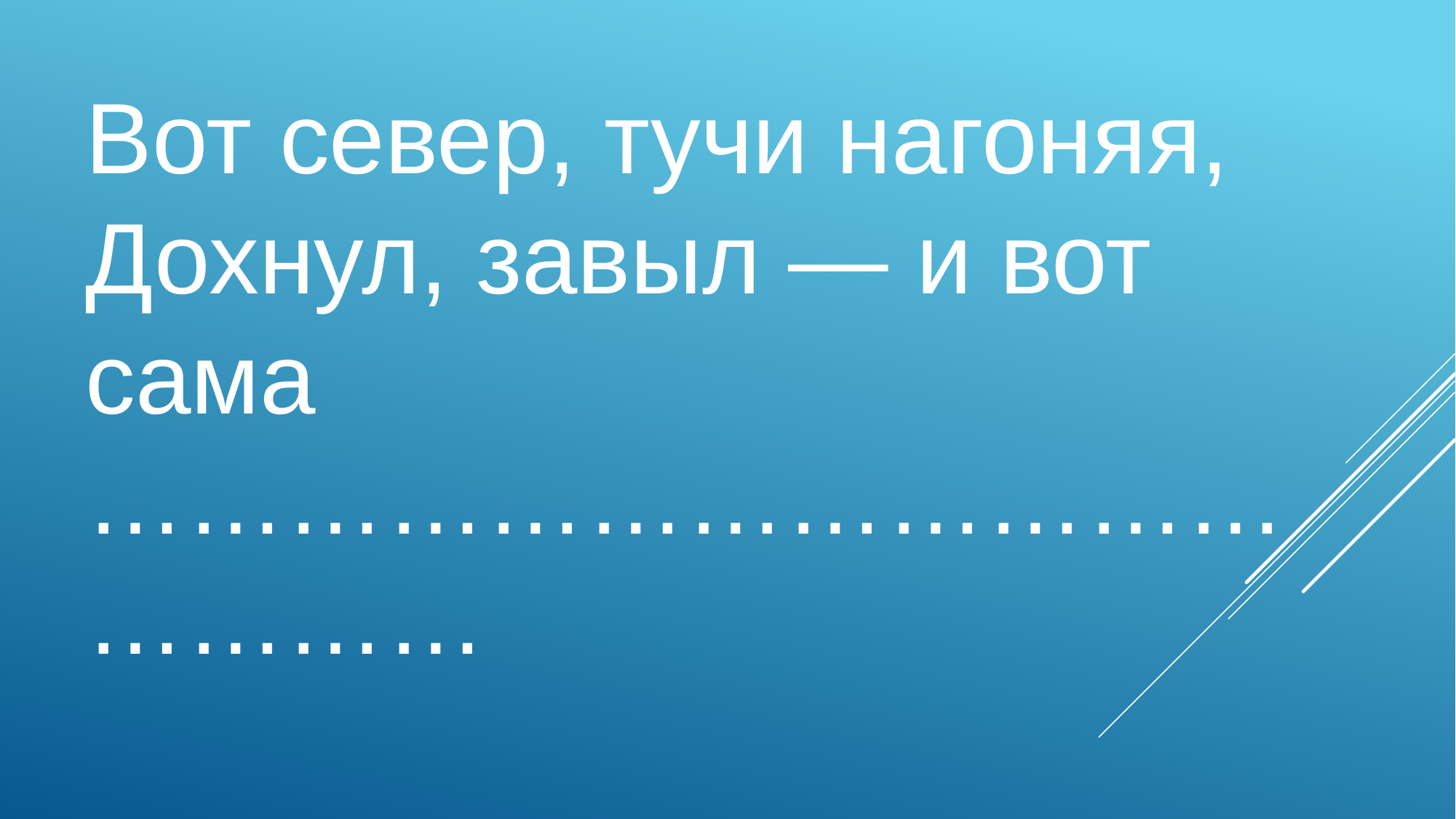

Вот север, тучи нагоняя,
Дохнул, завыл — и вот сама
…………………………………………